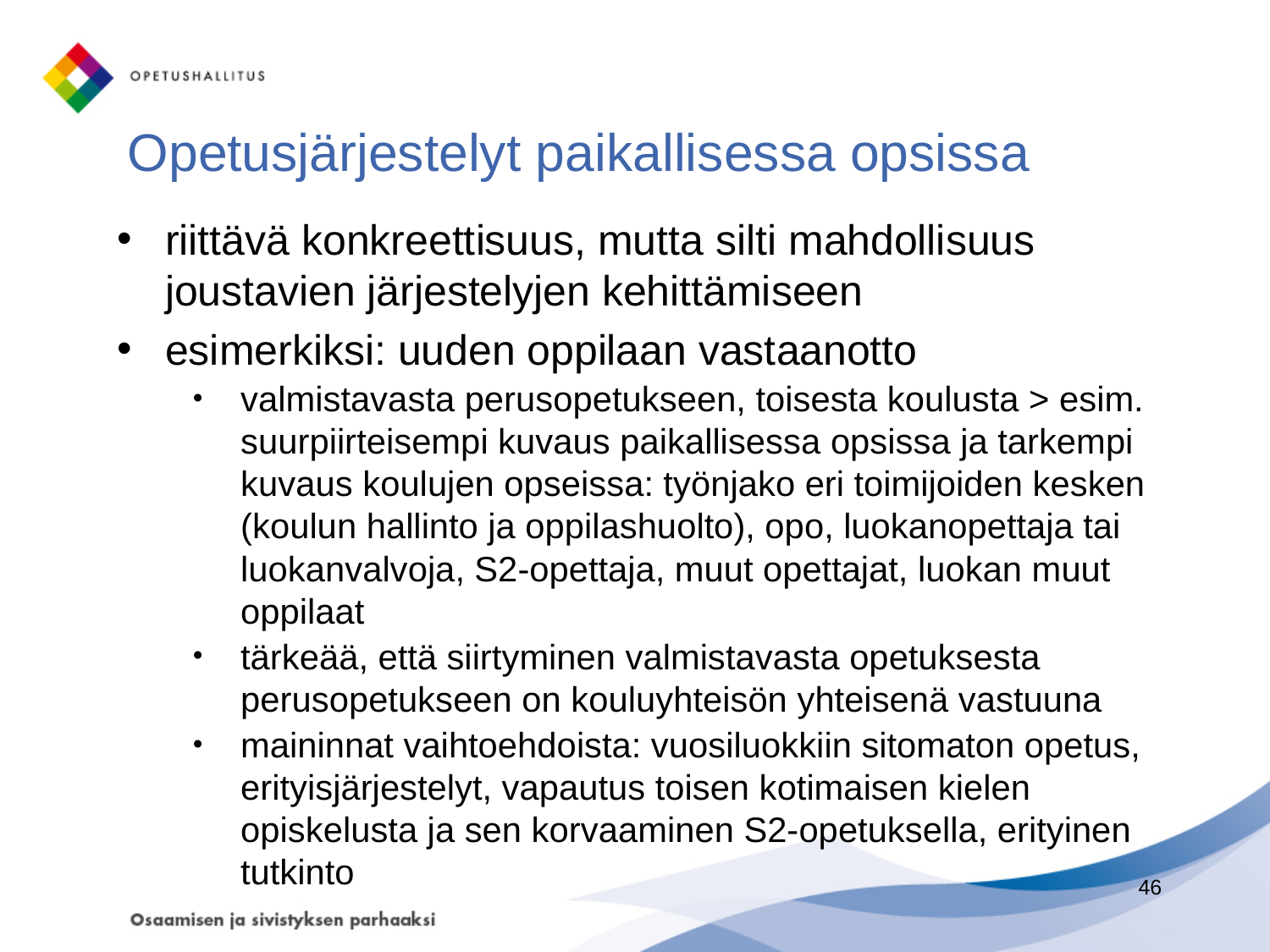

# Opetusjärjestelyt paikallisessa opsissa
riittävä konkreettisuus, mutta silti mahdollisuus joustavien järjestelyjen kehittämiseen
esimerkiksi: uuden oppilaan vastaanotto
valmistavasta perusopetukseen, toisesta koulusta > esim. suurpiirteisempi kuvaus paikallisessa opsissa ja tarkempi kuvaus koulujen opseissa: työnjako eri toimijoiden kesken (koulun hallinto ja oppilashuolto), opo, luokanopettaja tai luokanvalvoja, S2-opettaja, muut opettajat, luokan muut oppilaat
tärkeää, että siirtyminen valmistavasta opetuksesta perusopetukseen on kouluyhteisön yhteisenä vastuuna
maininnat vaihtoehdoista: vuosiluokkiin sitomaton opetus, erityisjärjestelyt, vapautus toisen kotimaisen kielen opiskelusta ja sen korvaaminen S2-opetuksella, erityinen tutkinto

46